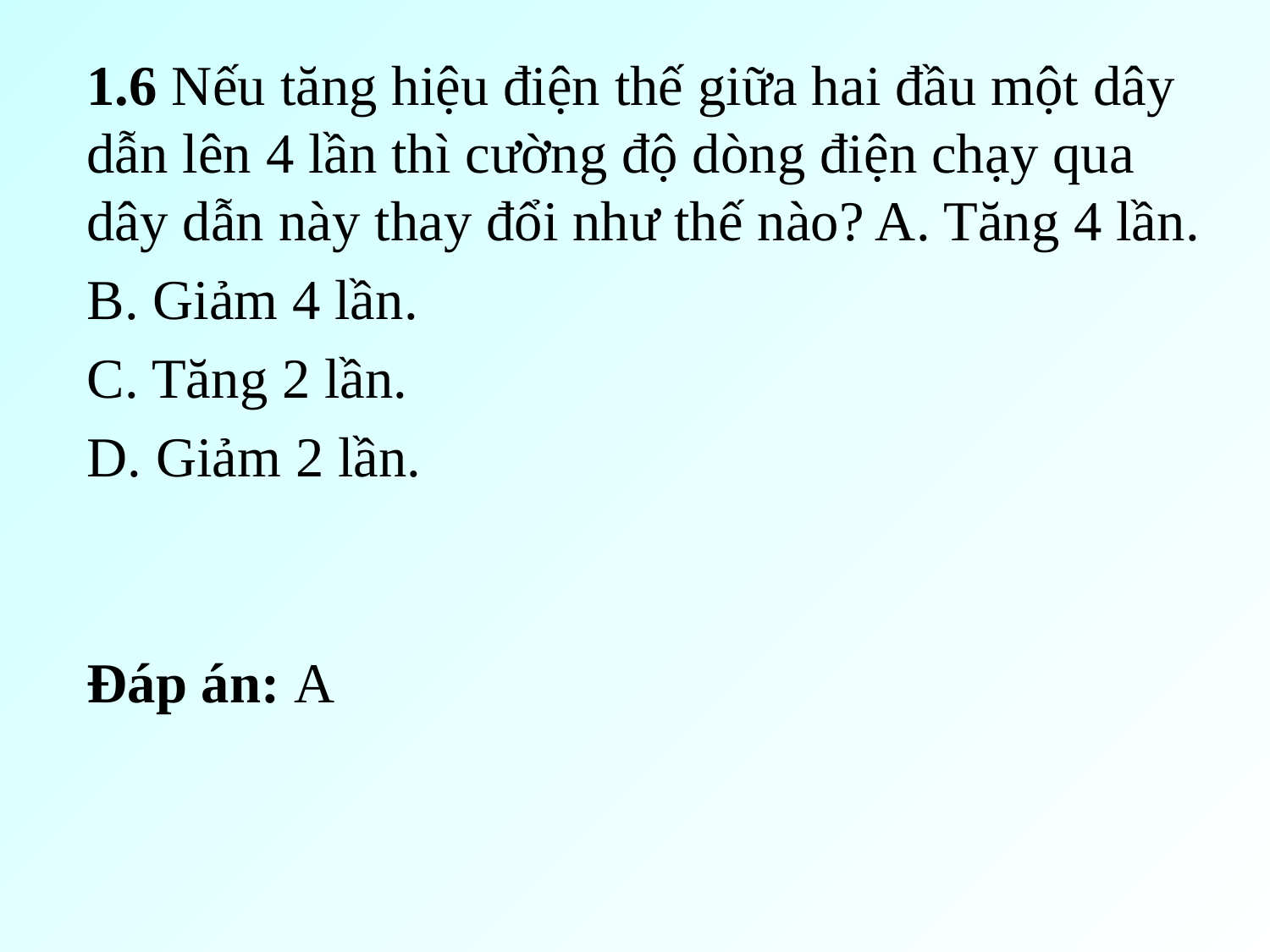

1.6 Nếu tăng hiệu điện thế giữa hai đầu một dây dẫn lên 4 lần thì cường độ dòng điện chạy qua dây dẫn này thay đổi như thế nào? A. Tăng 4 lần.
B. Giảm 4 lần.
C. Tăng 2 lần.
D. Giảm 2 lần.

Đáp án: A